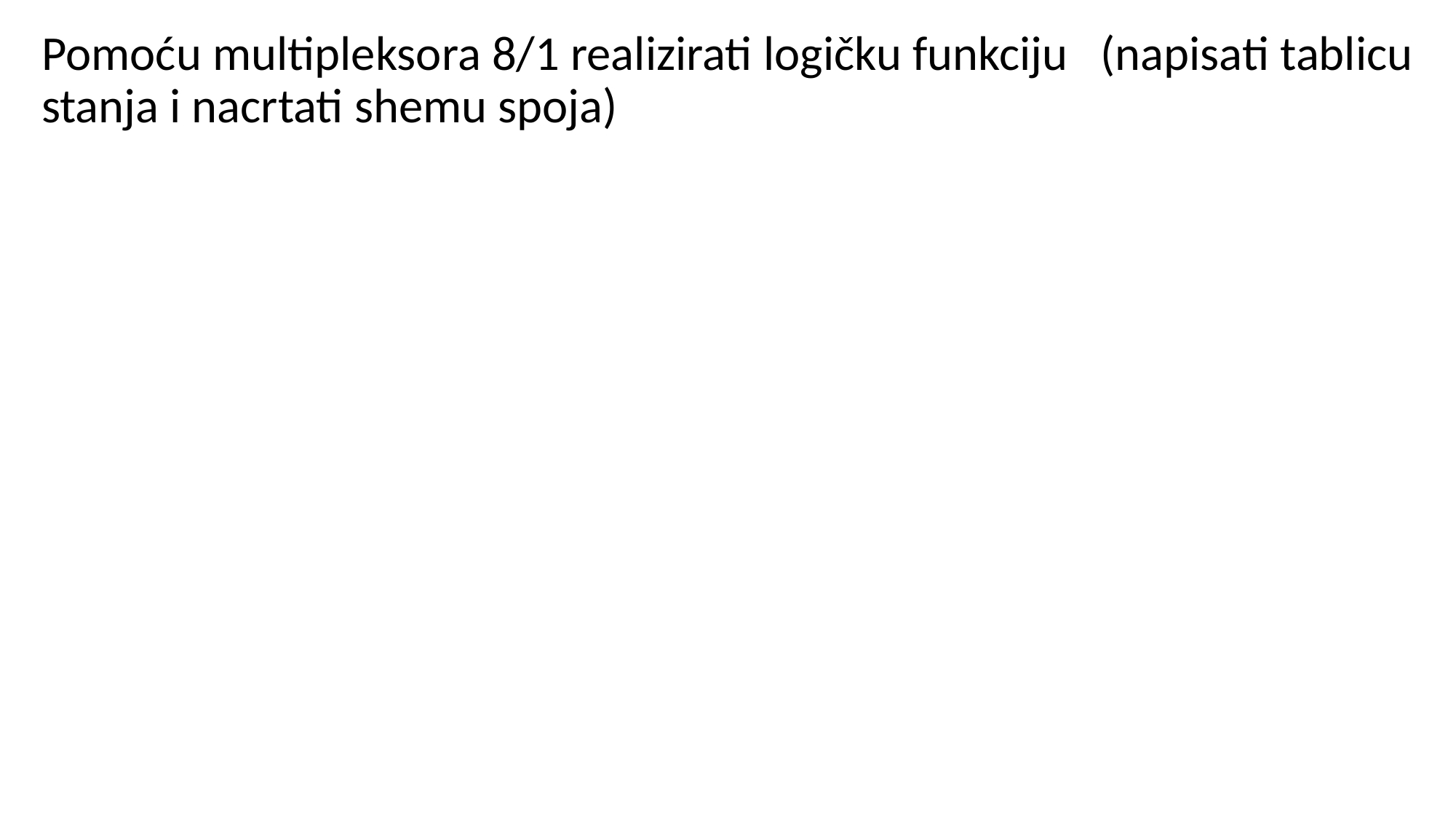

# Pomoću multipleksora 8/1 realizirati logičku funkciju   (napisati tablicu stanja i nacrtati shemu spoja)